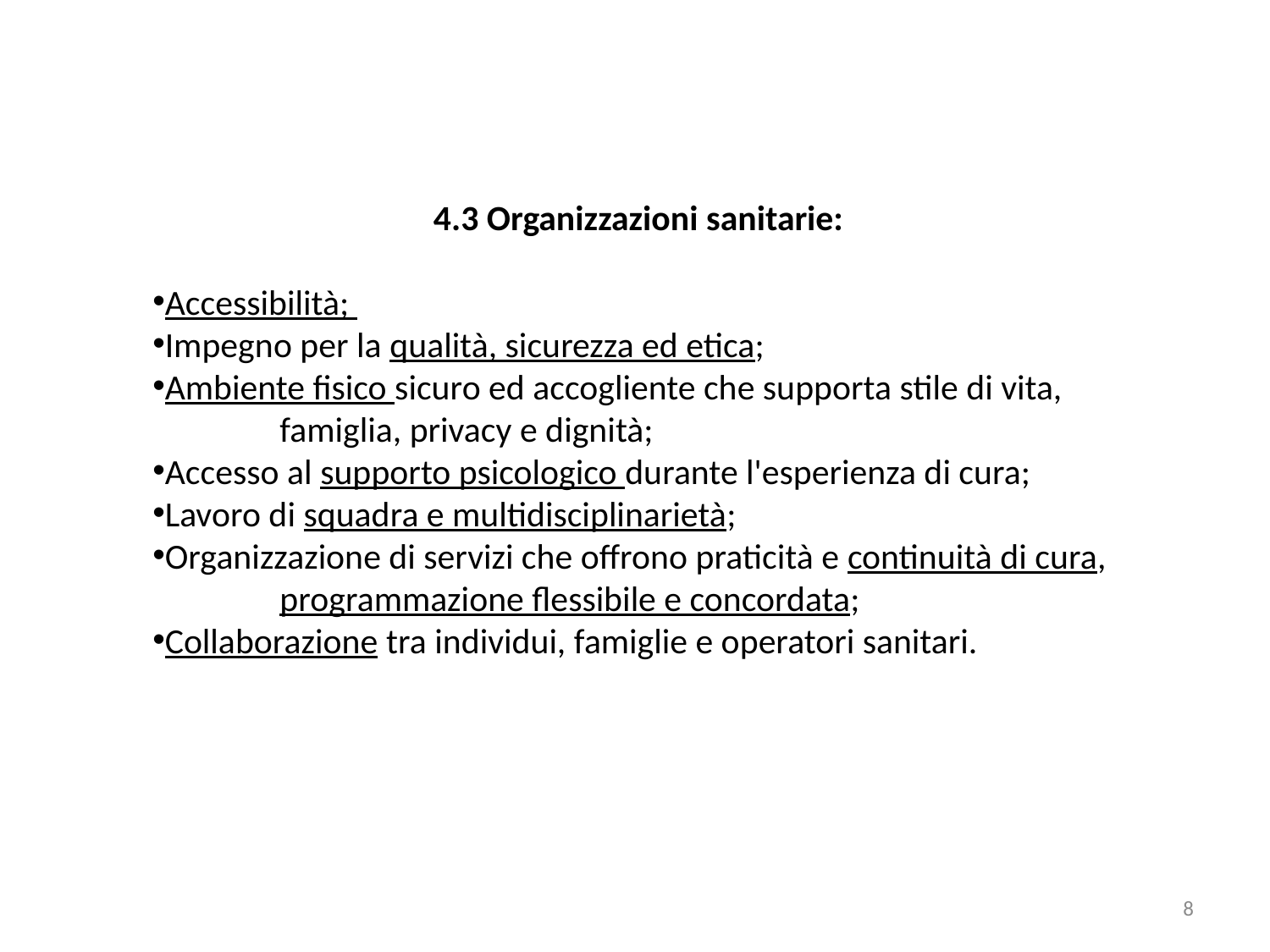

4.3 Organizzazioni sanitarie:

Accessibilità;
Impegno per la qualità, sicurezza ed etica;
Ambiente fisico sicuro ed accogliente che supporta stile di vita,
	famiglia, privacy e dignità;
Accesso al supporto psicologico durante l'esperienza di cura;
Lavoro di squadra e multidisciplinarietà;
Organizzazione di servizi che offrono praticità e continuità di cura, 	programmazione flessibile e concordata;
Collaborazione tra individui, famiglie e operatori sanitari.

8